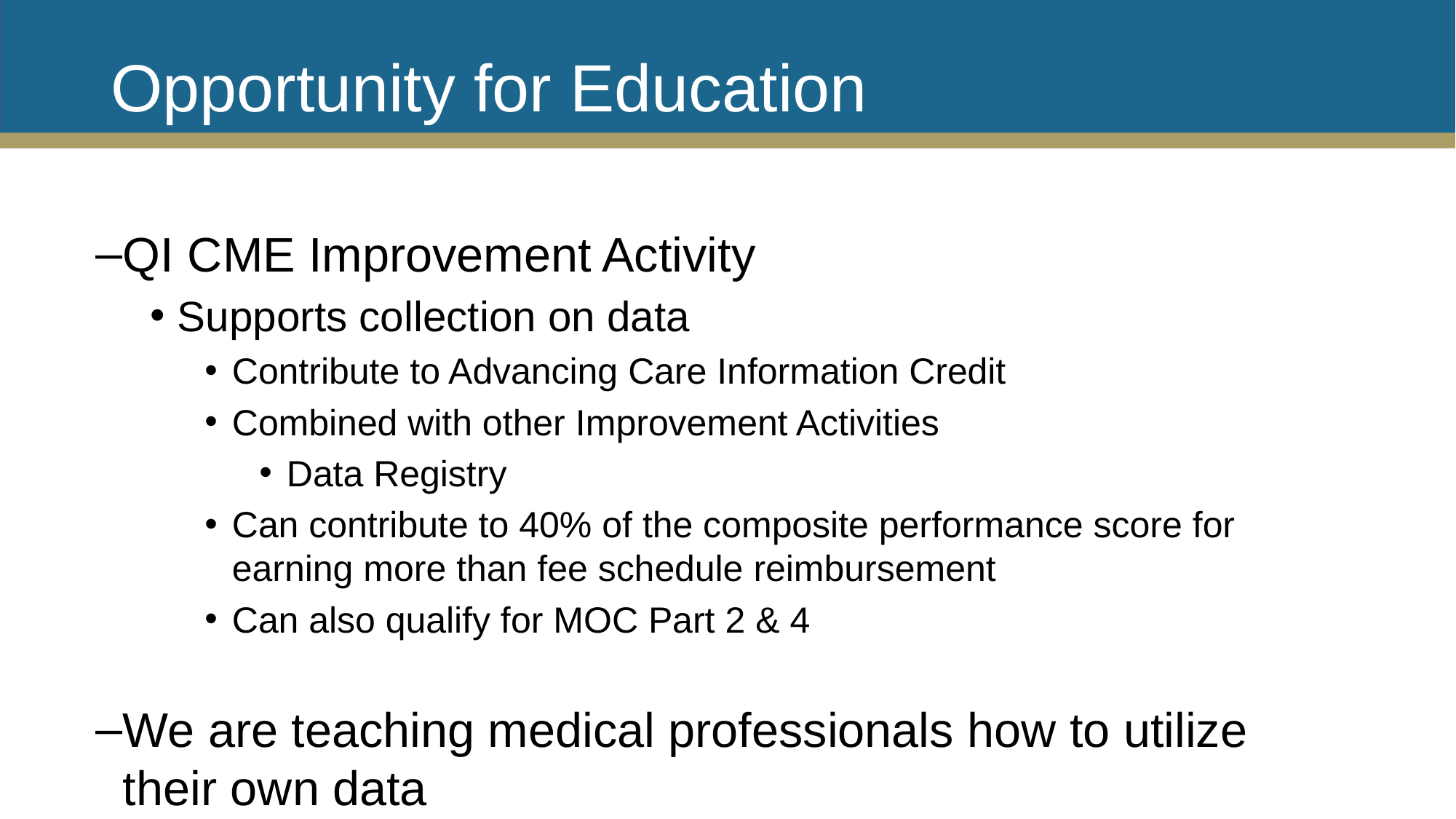

# Opportunity for Education
QI CME Improvement Activity
Supports collection on data
Contribute to Advancing Care Information Credit
Combined with other Improvement Activities
Data Registry
Can contribute to 40% of the composite performance score for earning more than fee schedule reimbursement
Can also qualify for MOC Part 2 & 4

We are teaching medical professionals how to utilize their own data